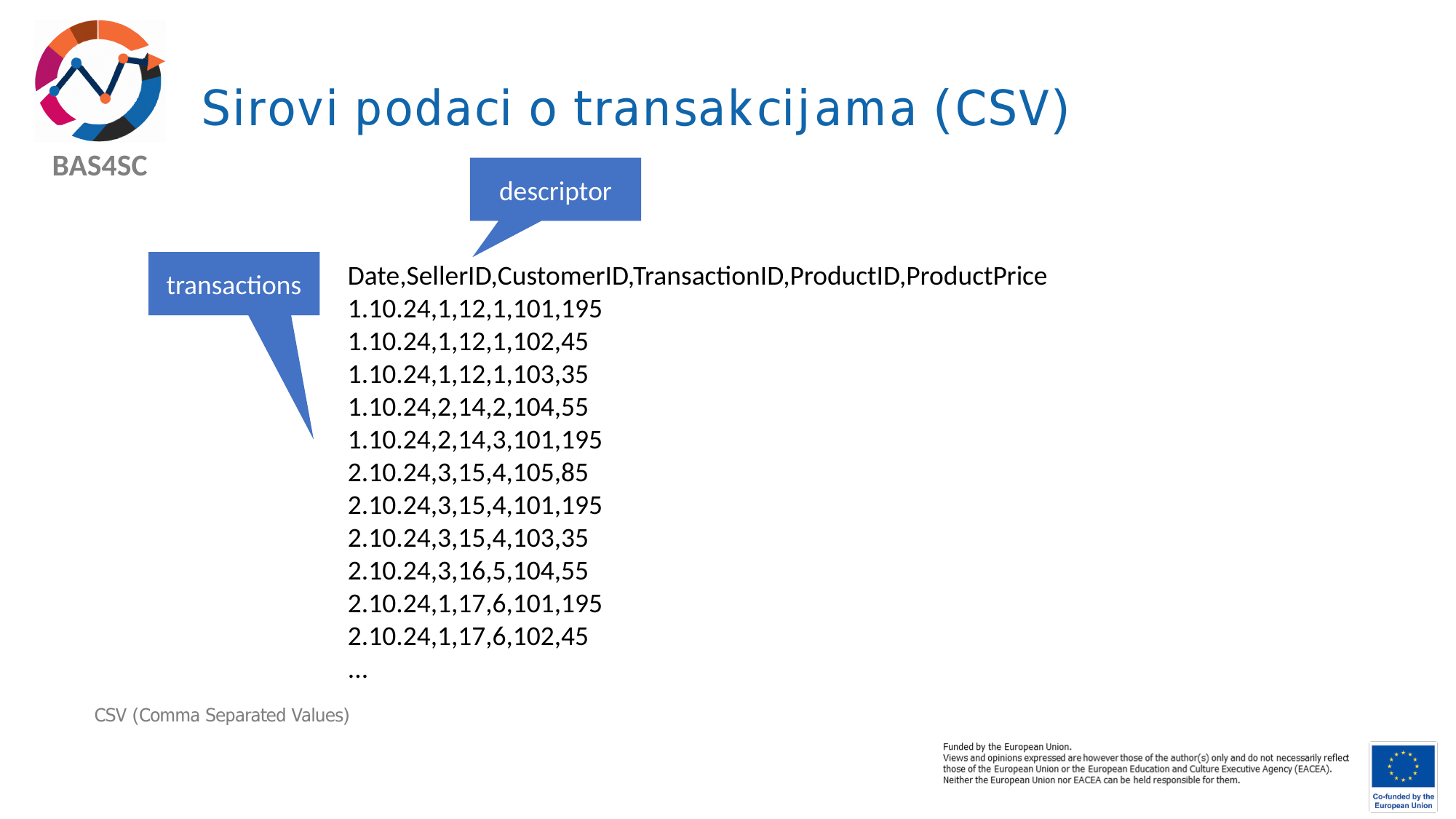

# Sirovi podaci o transakcijama (CSV)
descriptor
transactions
Date,SellerID,CustomerID,TransactionID,ProductID,ProductPrice
1.10.24,1,12,1,101,195
1.10.24,1,12,1,102,45
1.10.24,1,12,1,103,35
1.10.24,2,14,2,104,55
1.10.24,2,14,3,101,195
2.10.24,3,15,4,105,85
2.10.24,3,15,4,101,195
2.10.24,3,15,4,103,35
2.10.24,3,16,5,104,55
2.10.24,1,17,6,101,195
2.10.24,1,17,6,102,45
...

CSV (Comma Separated Values)